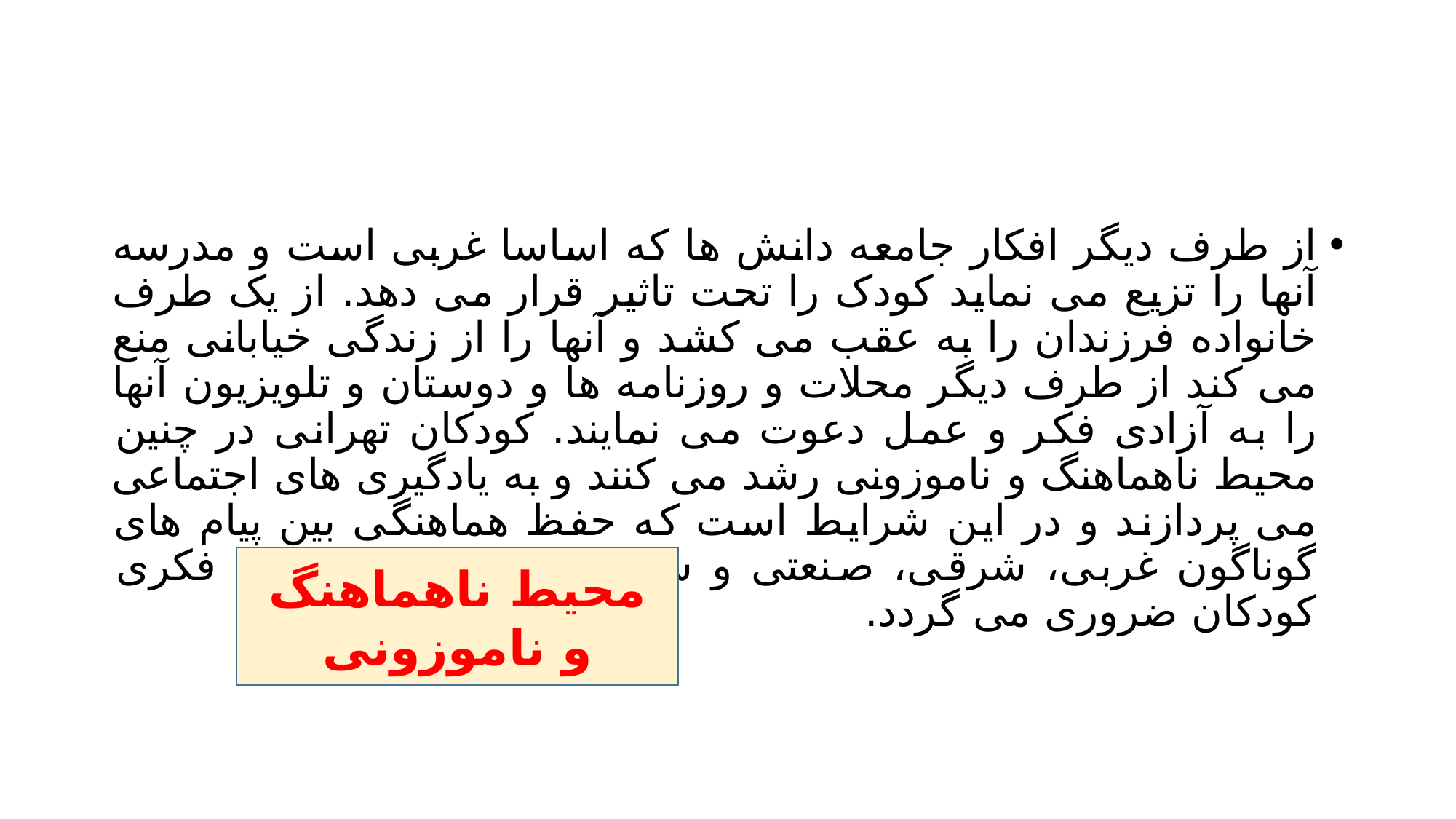

#
از طرف دیگر افکار جامعه دانش ها که اساسا غربی است و مدرسه آنها را تزیع می نماید کودک را تحت تاثیر قرار می دهد. از یک طرف خانواده فرزندان را به عقب می کشد و آنها را از زندگی خیابانی منع می کند از طرف دیگر محلات و روزنامه ها و دوستان و تلویزیون آنها را به آزادی فکر و عمل دعوت می نمایند. کودکان تهرانی در چنین محیط ناهماهنگ و ناموزونی رشد می کنند و به یادگیری های اجتماعی می پردازند و در این شرایط است که حفظ هماهنگی بین پیام های گوناگون غربی، شرقی، صنعتی و سنتی برای حفظ سلامت فکری کودکان ضروری می گردد.
محیط ناهماهنگ و ناموزونی